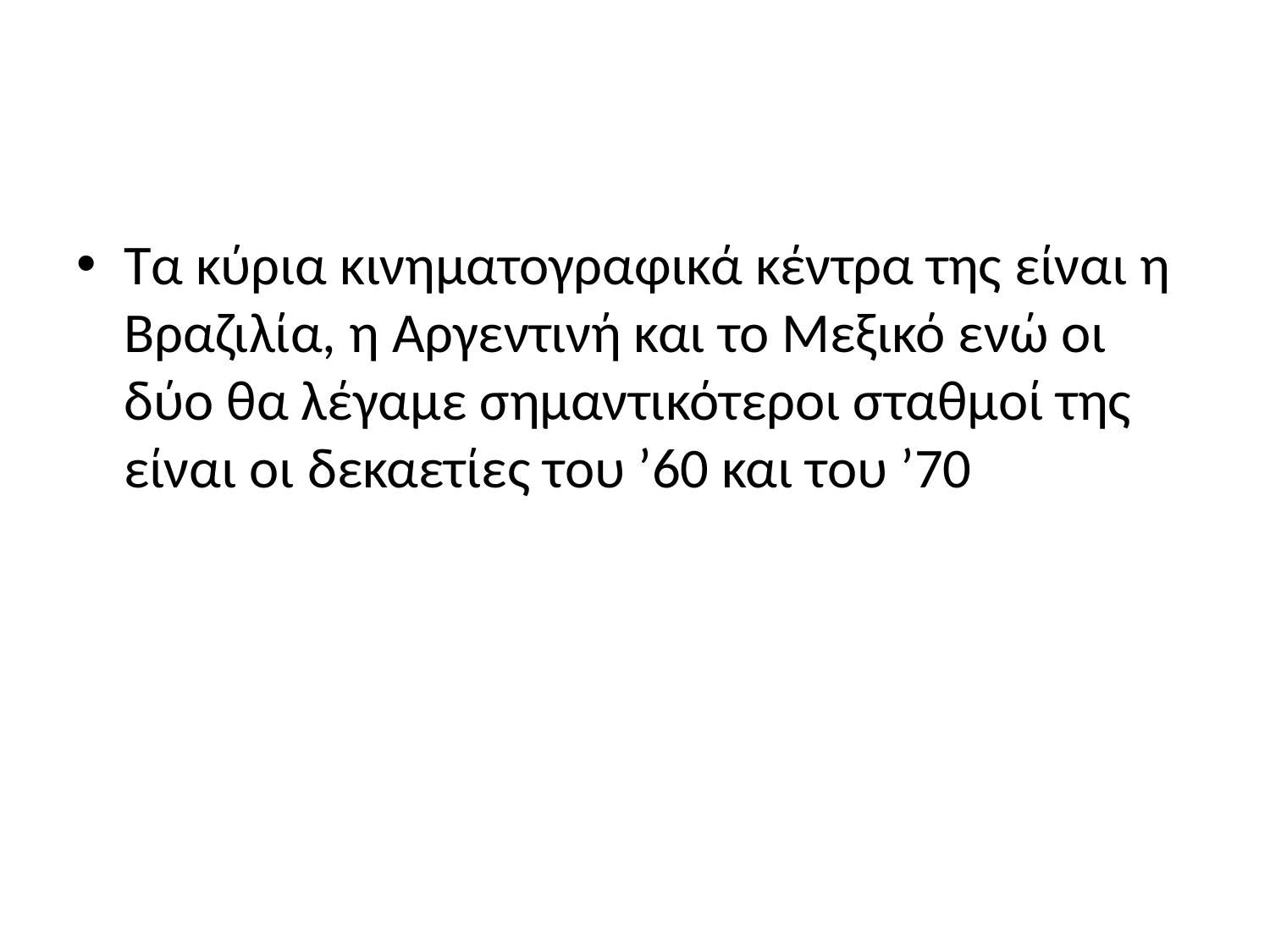

#
Τα κύρια κινηματογραφικά κέντρα της είναι η Βραζιλία, η Αργεντινή και το Μεξικό ενώ οι δύο θα λέγαμε σημαντικότεροι σταθμοί της είναι οι δεκαετίες του ’60 και του ’70